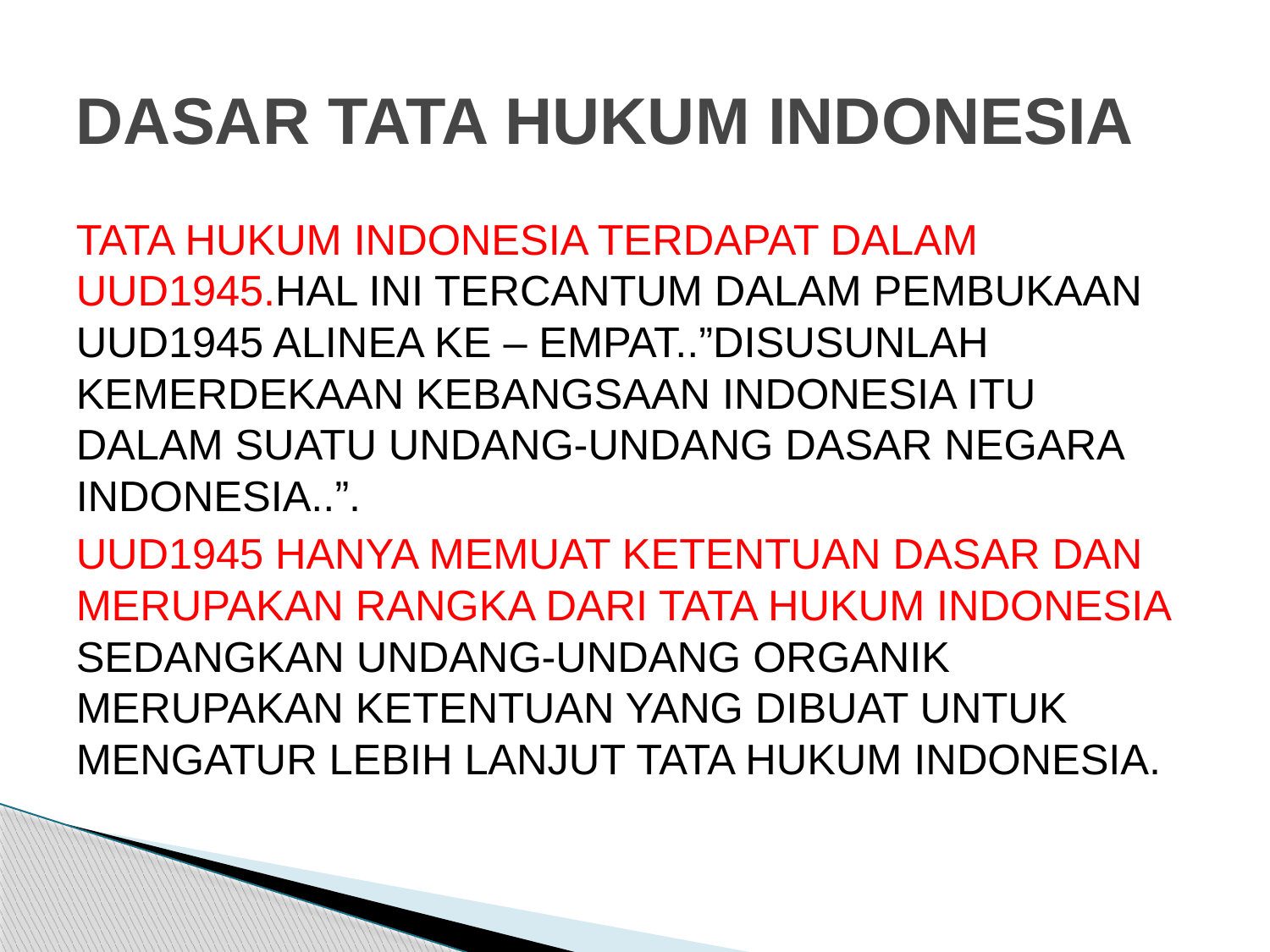

# DASAR TATA HUKUM INDONESIA
TATA HUKUM INDONESIA TERDAPAT DALAM UUD1945.HAL INI TERCANTUM DALAM PEMBUKAAN UUD1945 ALINEA KE – EMPAT..”DISUSUNLAH KEMERDEKAAN KEBANGSAAN INDONESIA ITU DALAM SUATU UNDANG-UNDANG DASAR NEGARA INDONESIA..”.
UUD1945 HANYA MEMUAT KETENTUAN DASAR DAN MERUPAKAN RANGKA DARI TATA HUKUM INDONESIA SEDANGKAN UNDANG-UNDANG ORGANIK MERUPAKAN KETENTUAN YANG DIBUAT UNTUK MENGATUR LEBIH LANJUT TATA HUKUM INDONESIA.